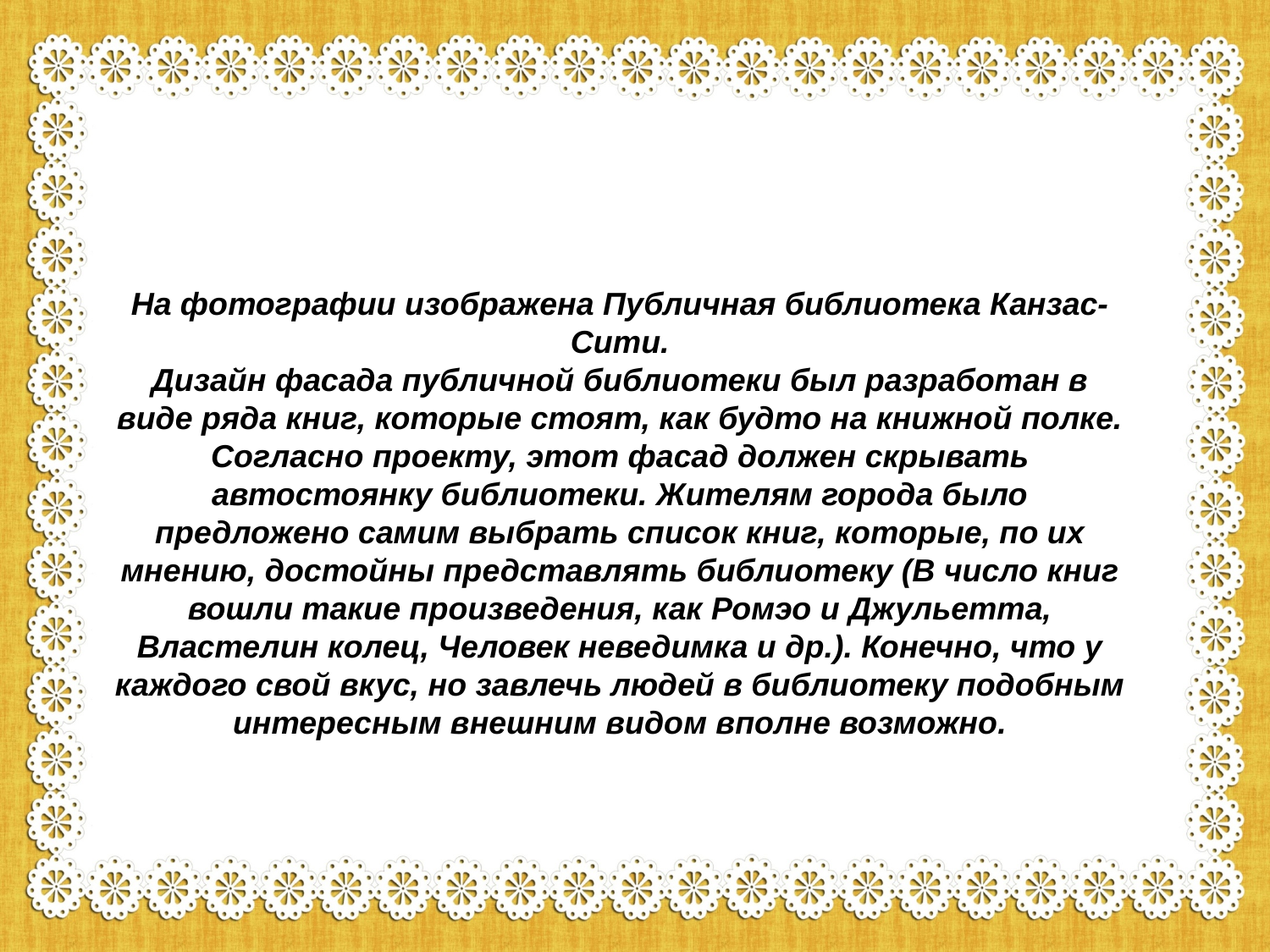

#
На фотографии изображена Публичная библиотека Канзас-Сити.
Дизайн фасада публичной библиотеки был разработан в виде ряда книг, которые стоят, как будто на книжной полке. Согласно проекту, этот фасад должен скрывать автостоянку библиотеки. Жителям города было предложено самим выбрать список книг, которые, по их мнению, достойны представлять библиотеку (В число книг вошли такие произведения, как Ромэо и Джульетта, Властелин колец, Человек неведимка и др.). Конечно, что у каждого свой вкус, но завлечь людей в библиотеку подобным интересным внешним видом вполне возможно.